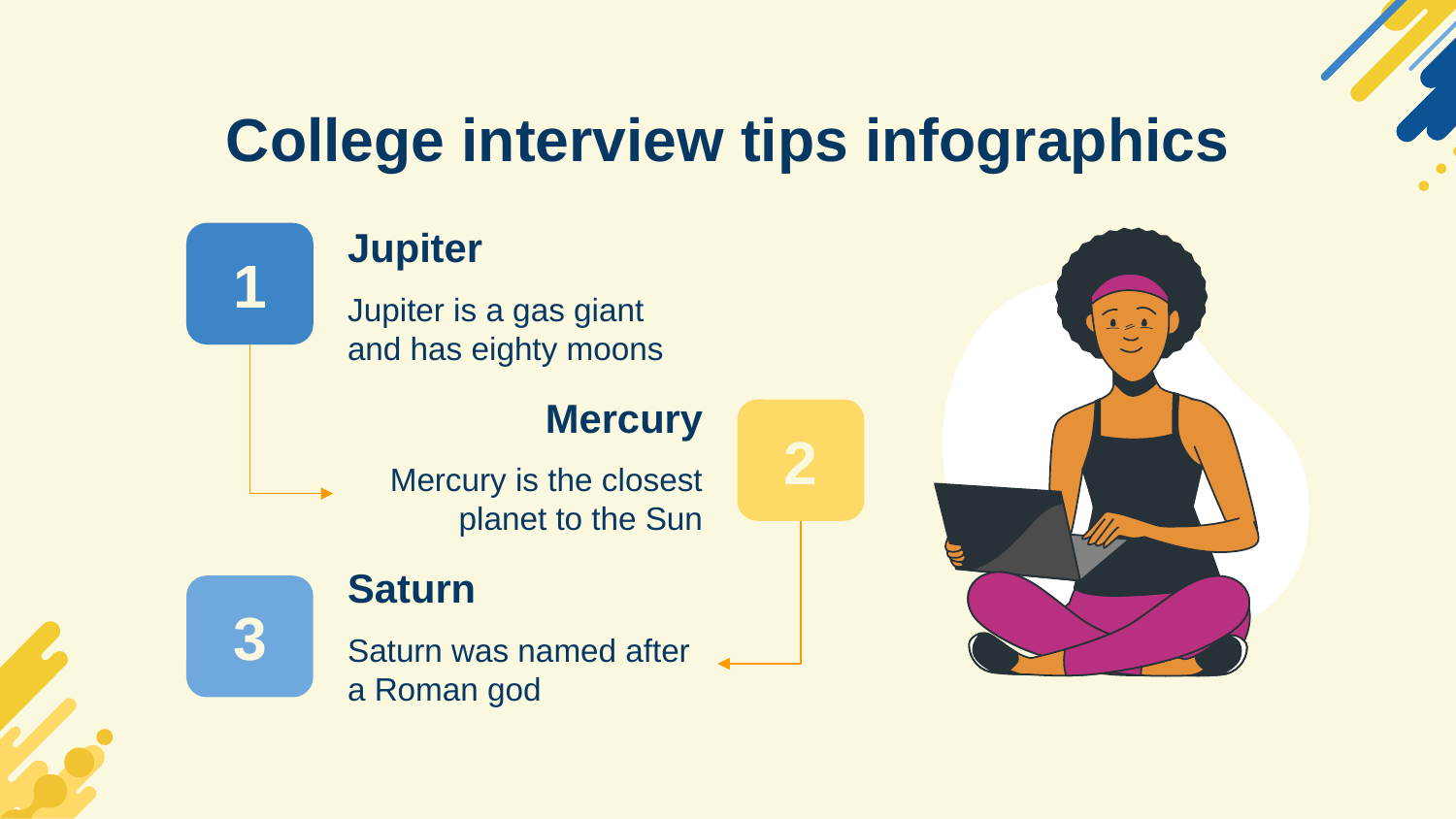

# College interview tips infographics
Jupiter
1
Jupiter is a gas giant and has eighty moons

Mercury
2
Mercury is the closest planet to the Sun
Saturn
3
Saturn was named after a Roman god